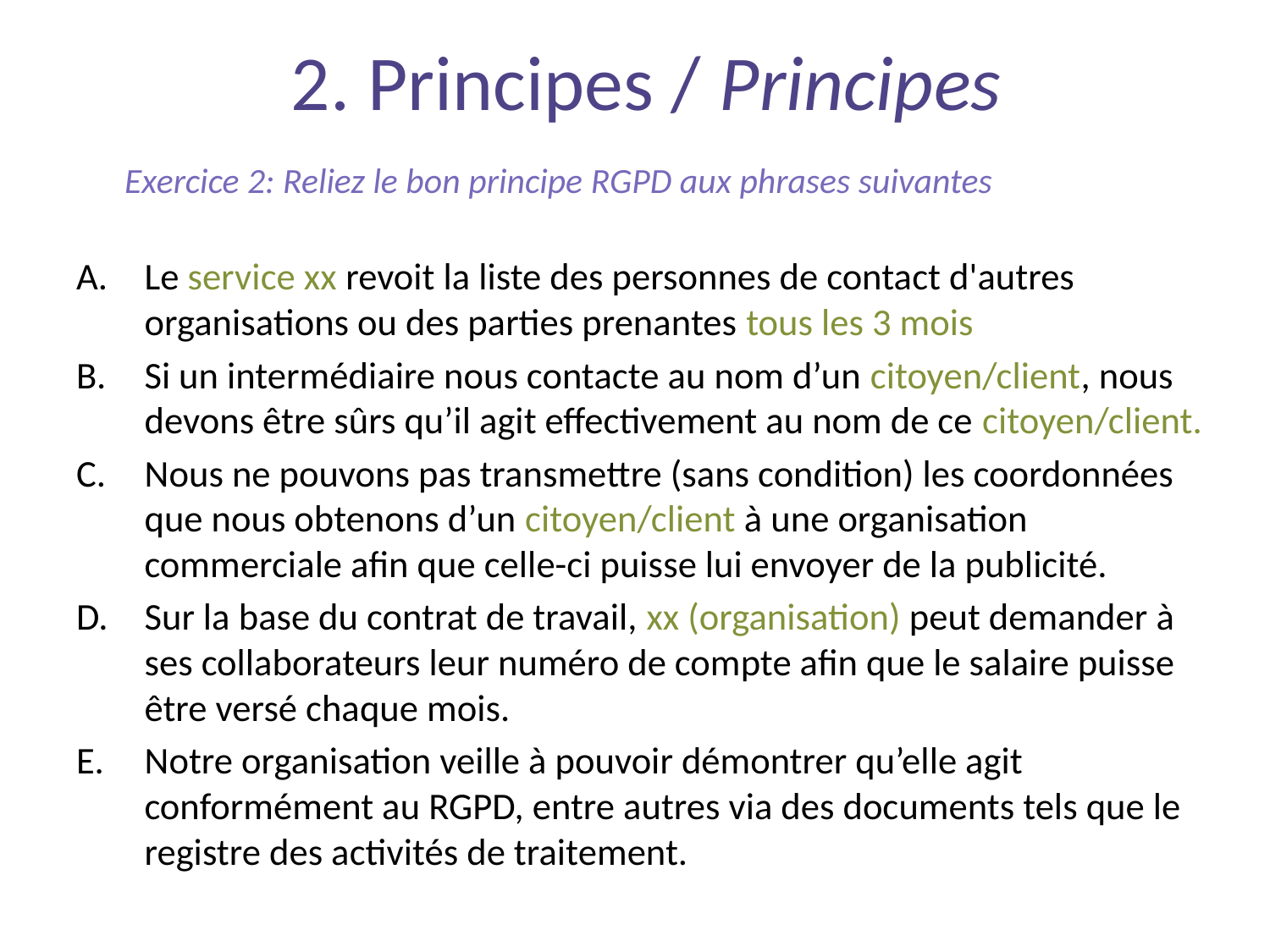

2. Principes / Principes
Exercice 2: Reliez le bon principe RGPD aux phrases suivantes
Le service xx revoit la liste des personnes de contact d'autres organisations ou des parties prenantes tous les 3 mois
Si un intermédiaire nous contacte au nom d’un citoyen/client, nous devons être sûrs qu’il agit effectivement au nom de ce citoyen/client.
Nous ne pouvons pas transmettre (sans condition) les coordonnées que nous obtenons d’un citoyen/client à une organisation commerciale afin que celle-ci puisse lui envoyer de la publicité.
Sur la base du contrat de travail, xx (organisation) peut demander à ses collaborateurs leur numéro de compte afin que le salaire puisse être versé chaque mois.
Notre organisation veille à pouvoir démontrer qu’elle agit conformément au RGPD, entre autres via des documents tels que le registre des activités de traitement.